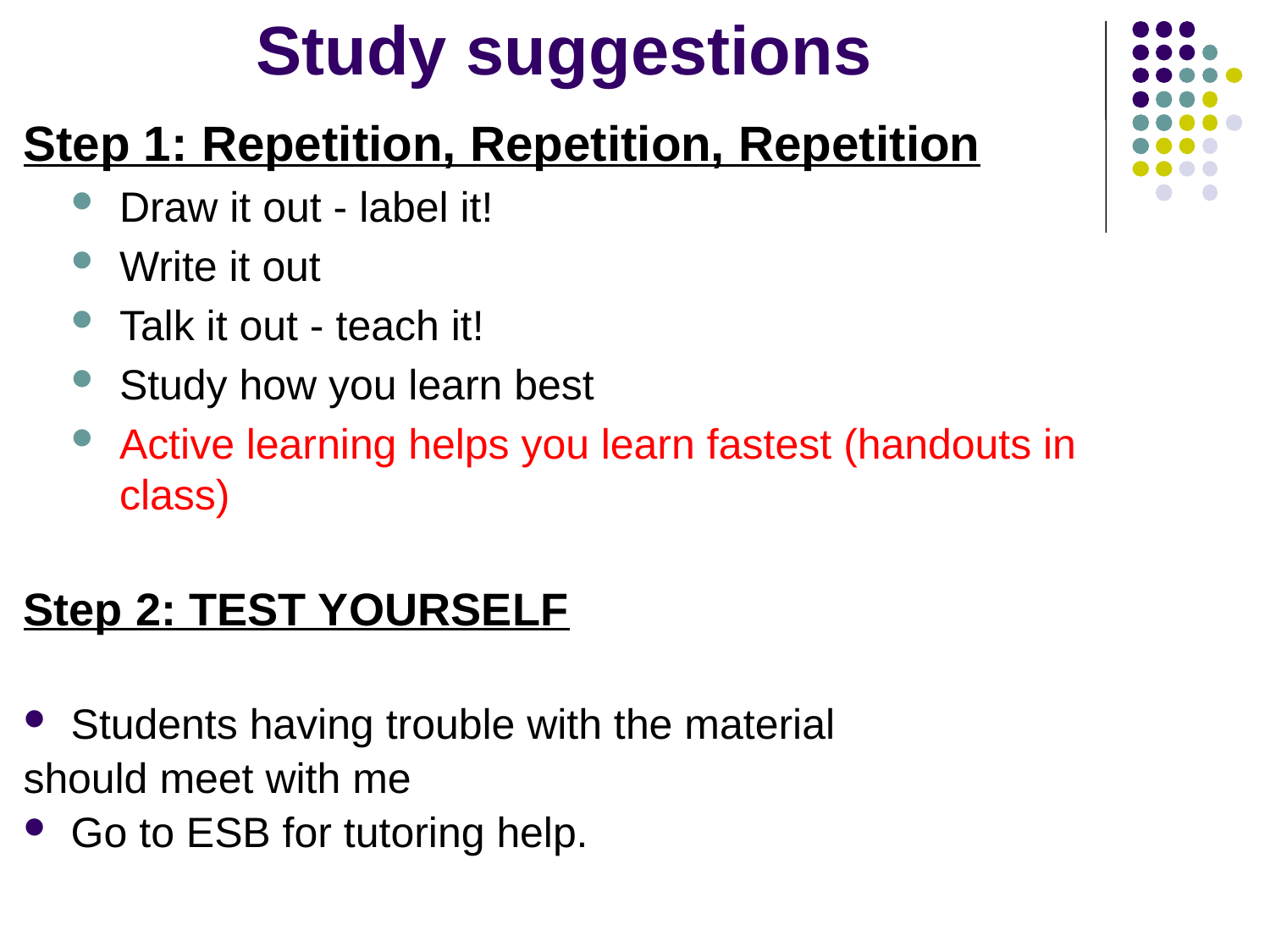

Study suggestions
Step 1: Repetition, Repetition, Repetition
Draw it out - label it!
Write it out
Talk it out - teach it!
Study how you learn best
Active learning helps you learn fastest (handouts in class)

Step 2: TEST YOURSELF

Students having trouble with the material
should meet with me
Go to ESB for tutoring help.